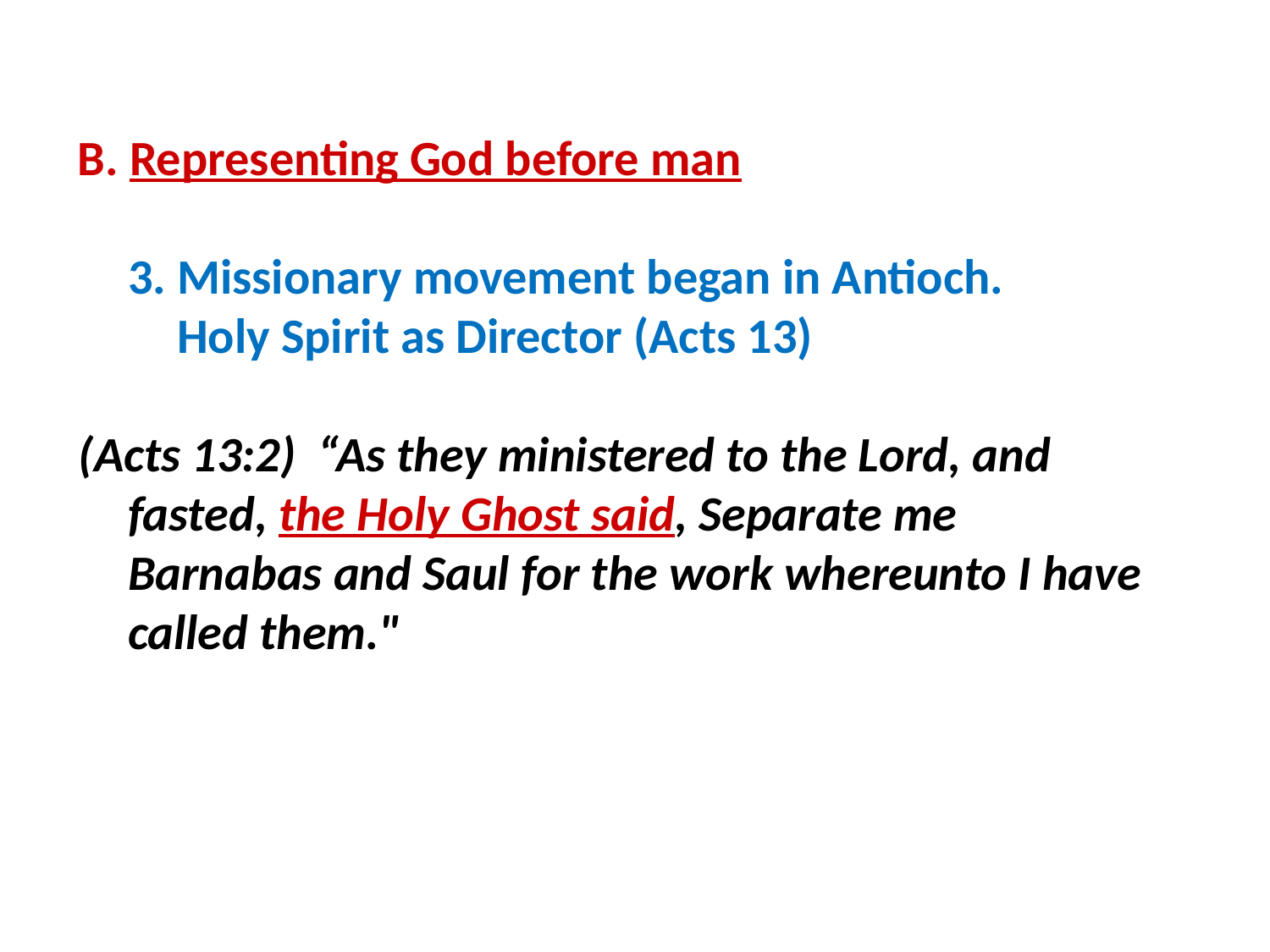

B. Representing God before man

3. Missionary movement began in Antioch.
	Holy Spirit as Director (Acts 13)

(Acts 13:2)  “As they ministered to the Lord, and fasted, the Holy Ghost said, Separate me Barnabas and Saul for the work whereunto I have called them."